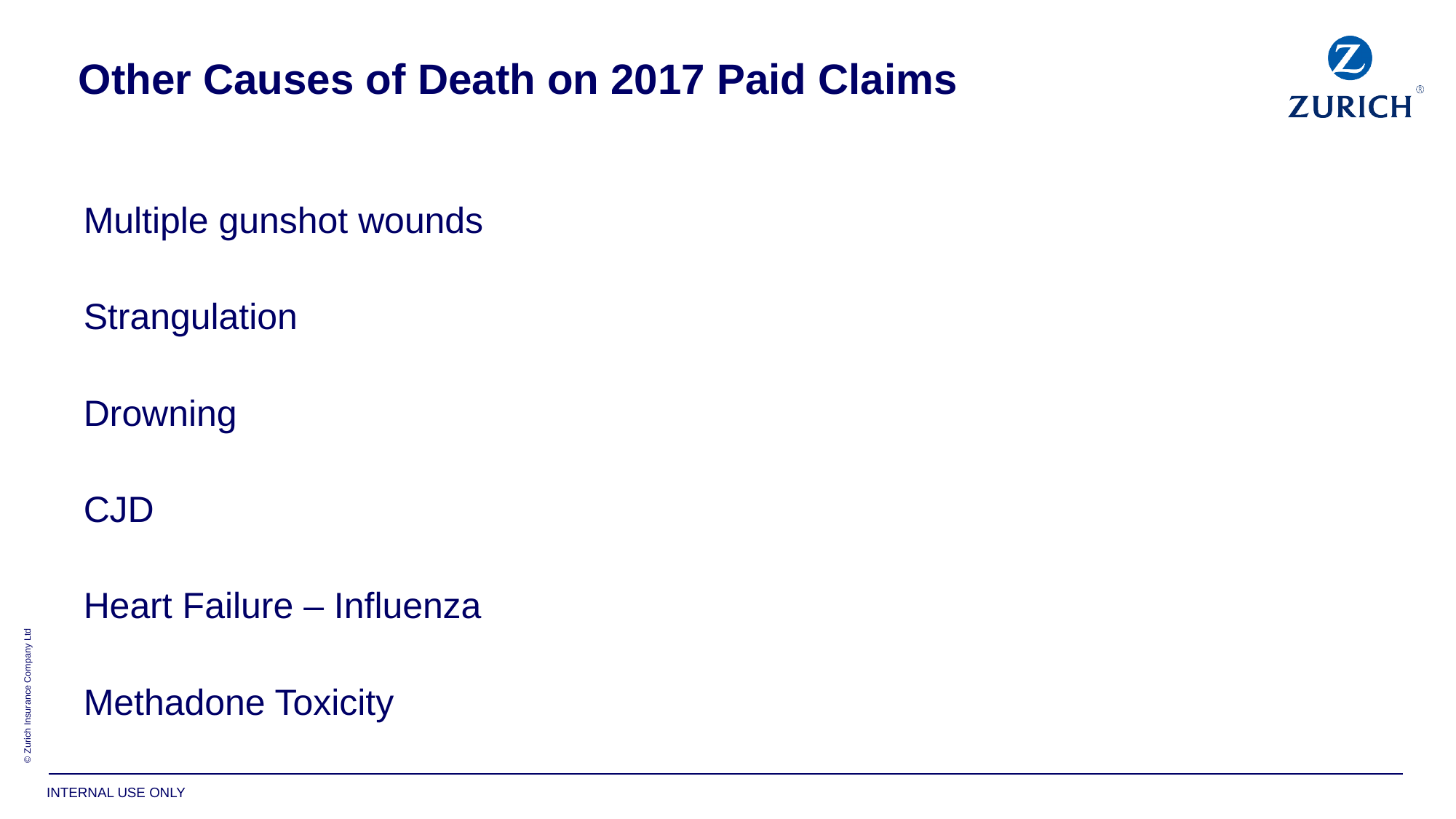

Other Causes of Death on 2017 Paid Claims
Multiple gunshot wounds

Strangulation

Drowning

CJD

Heart Failure – Influenza

Methadone Toxicity